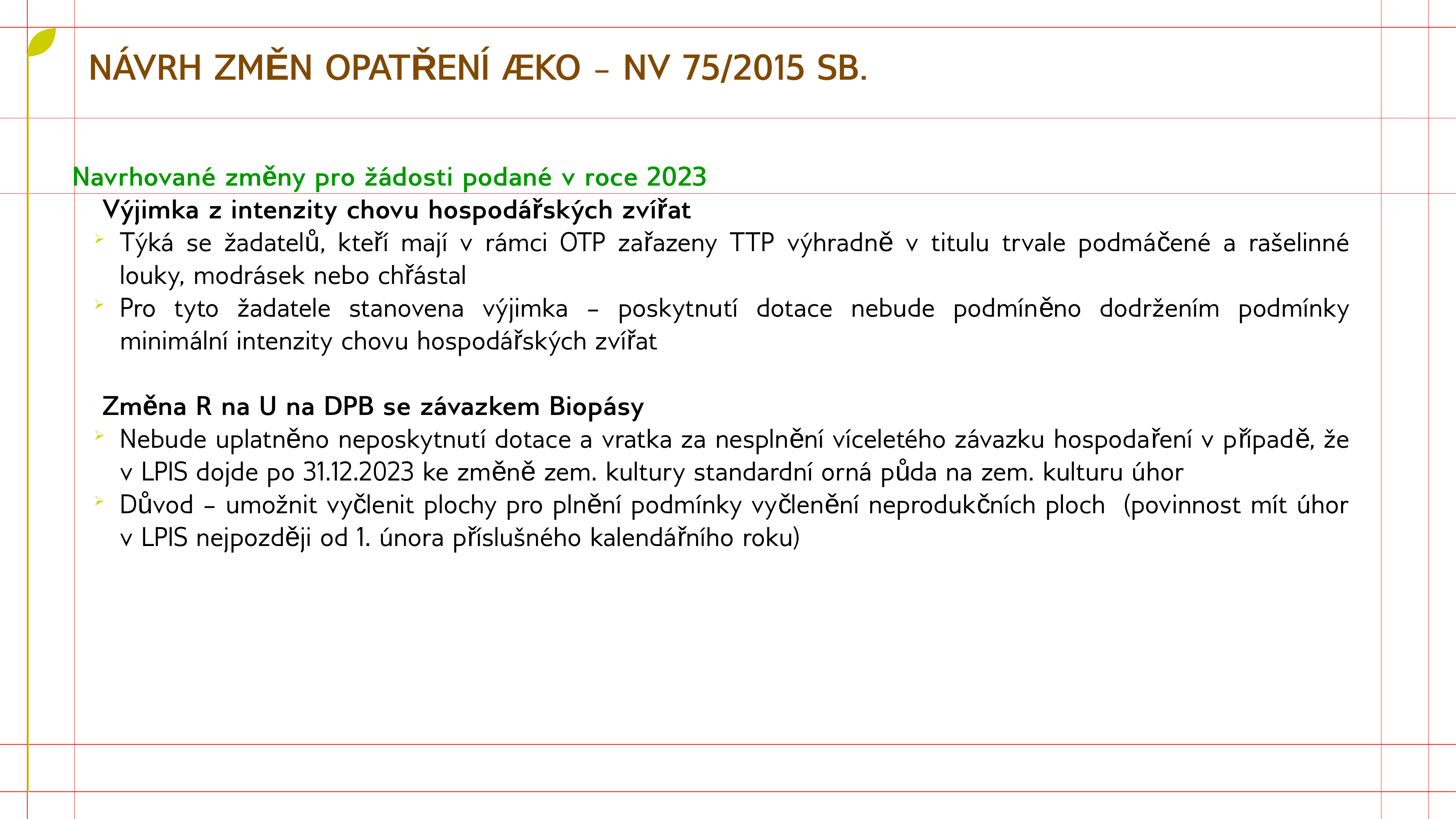

Návrh změn opatření AEKO – NV 75/2015 Sb.
Navrhované změny pro žádosti podané v roce 2023
Výjimka z intenzity chovu hospodářských zvířat
Týká se žadatelů, kteří mají v rámci OTP zařazeny TTP výhradně v titulu trvale podmáčené a rašelinné louky, modrásek nebo chřástal
Pro tyto žadatele stanovena výjimka – poskytnutí dotace nebude podmíněno dodržením podmínky minimální intenzity chovu hospodářských zvířat

Změna R na U na DPB se závazkem Biopásy
Nebude uplatněno neposkytnutí dotace a vratka za nesplnění víceletého závazku hospodaření v případě, že v LPIS dojde po 31.12.2023 ke změně zem. kultury standardní orná půda na zem. kulturu úhor
Důvod – umožnit vyčlenit plochy pro plnění podmínky vyčlenění neprodukčních ploch  (povinnost mít úhor v LPIS nejpozději od 1. února příslušného kalendářního roku)